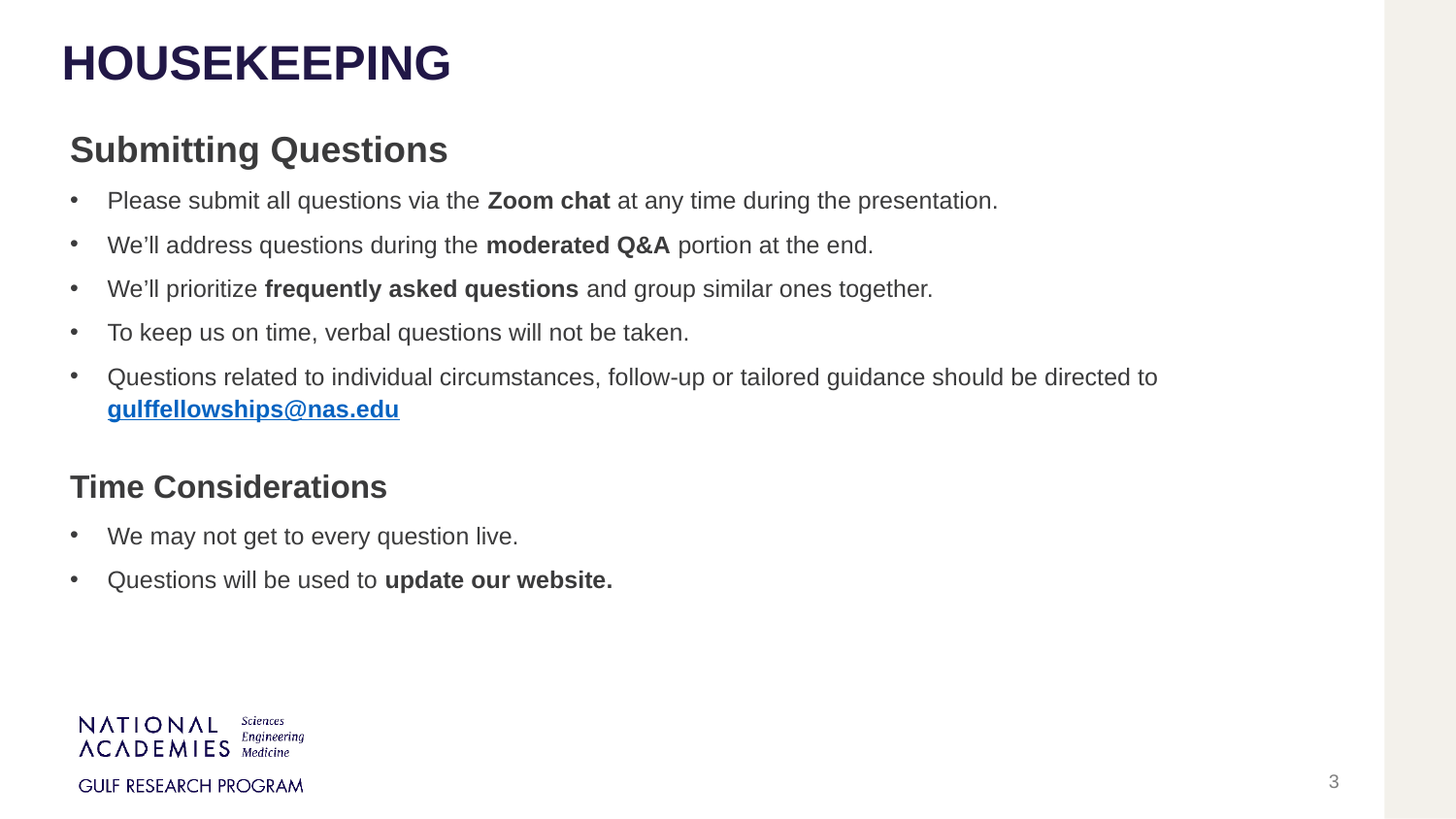

HOUSEKEEPING
Submitting Questions
Please submit all questions via the Zoom chat at any time during the presentation.
We’ll address questions during the moderated Q&A portion at the end.
We’ll prioritize frequently asked questions and group similar ones together.
To keep us on time, verbal questions will not be taken.
Questions related to individual circumstances, follow-up or tailored guidance should be directed to gulffellowships@nas.edu

Time Considerations
We may not get to every question live.
Questions will be used to update our website.

3